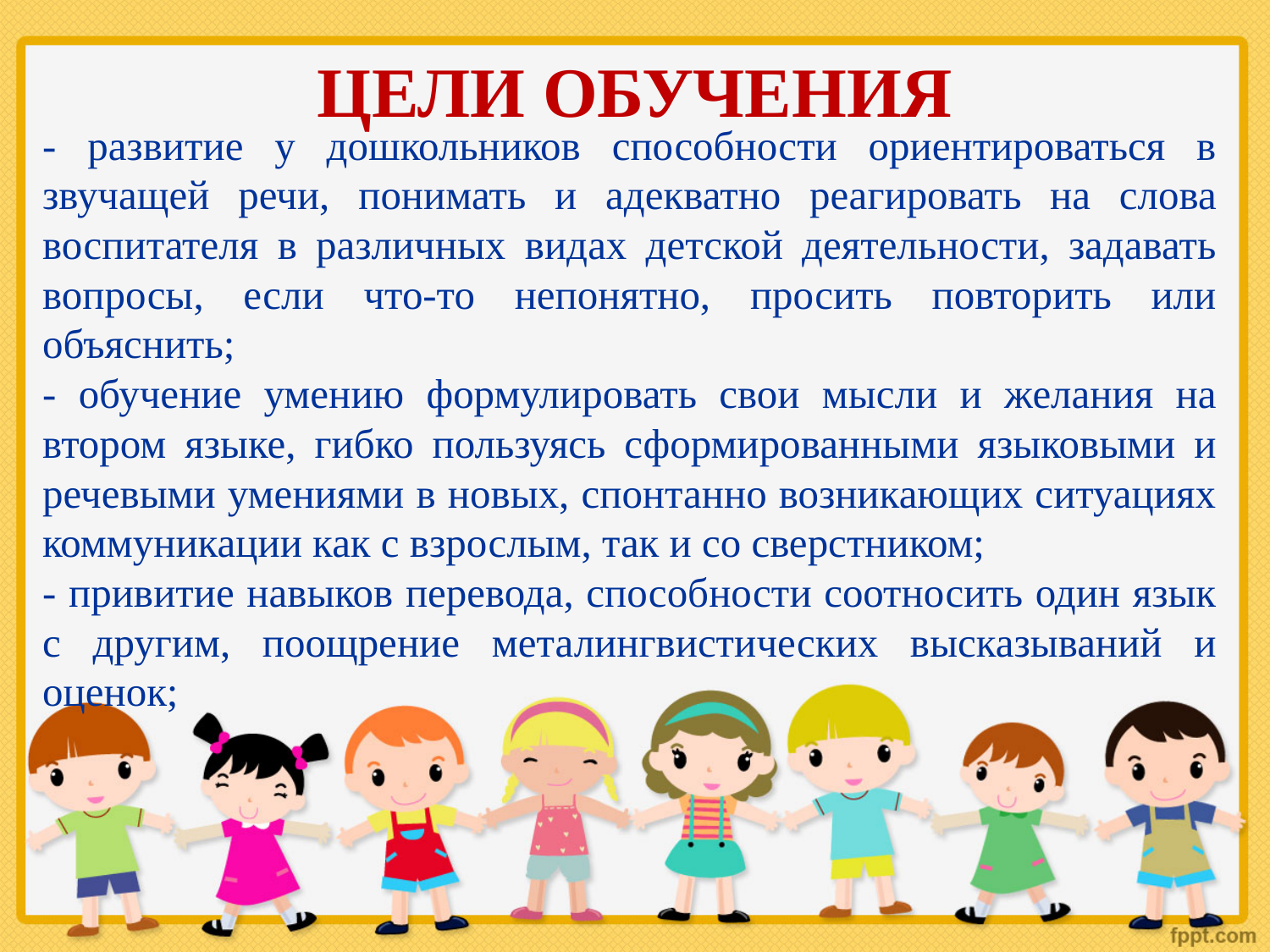

ЦЕЛИ ОБУЧЕНИЯ
- развитие у дошкольников способности ориентироваться в звучащей речи, понимать и адекватно реагировать на слова воспитателя в различных видах детской деятельности, задавать вопросы, если что-то непонятно, просить повторить или объяснить;
- обучение умению формулировать свои мысли и желания на втором языке, гибко пользуясь сформированными языковыми и речевыми умениями в новых, спонтанно возникающих ситуациях коммуникации как с взрослым, так и со сверстником;
- привитие навыков перевода, способности соотносить один язык с другим, поощрение металингвистических высказываний и оценок;